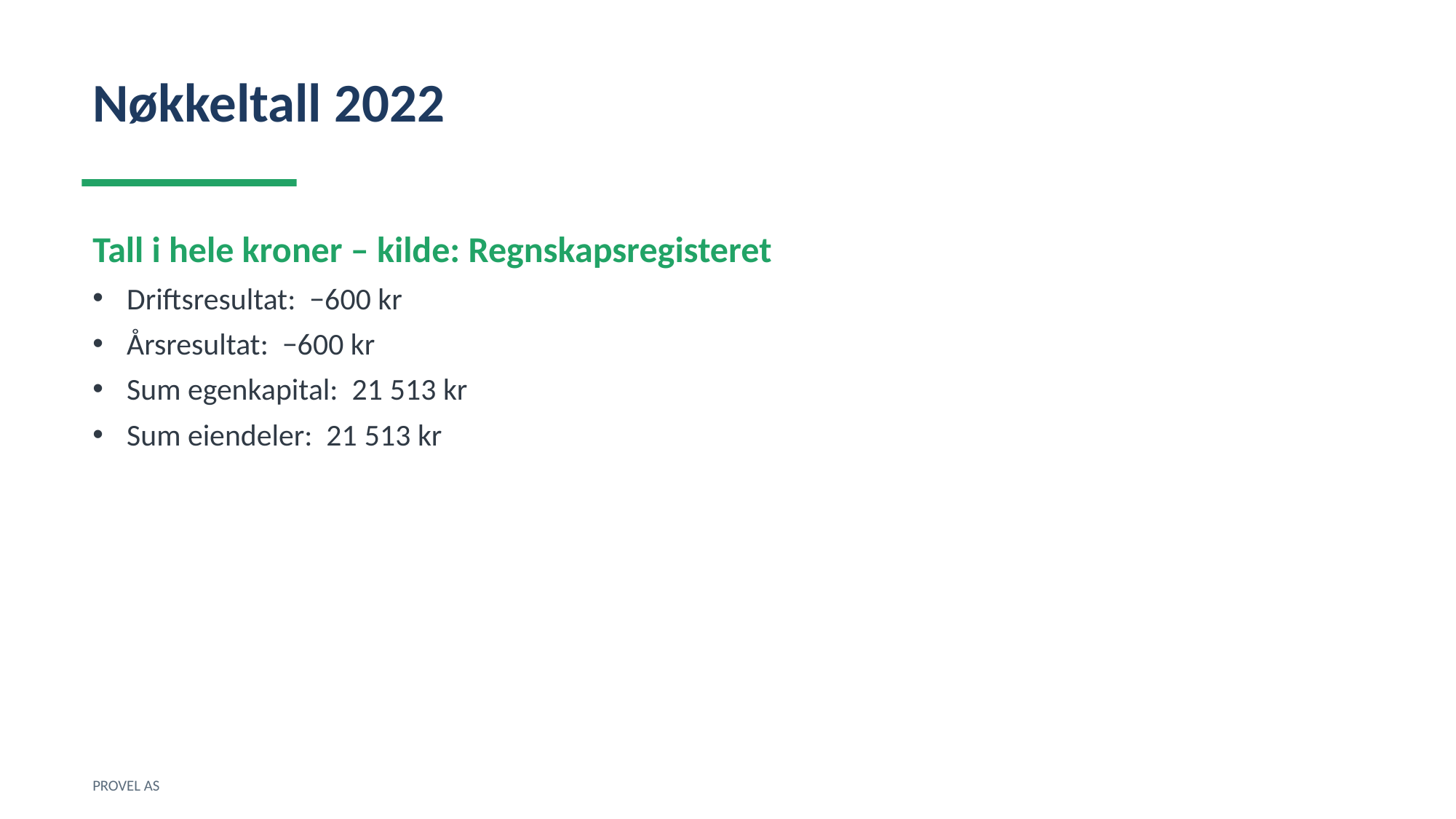

Nøkkeltall 2022

Tall i hele kroner – kilde: Regnskapsregisteret
Driftsresultat:  −600 kr
Årsresultat:  −600 kr
Sum egenkapital:  21 513 kr
Sum eiendeler:  21 513 kr
PROVEL AS